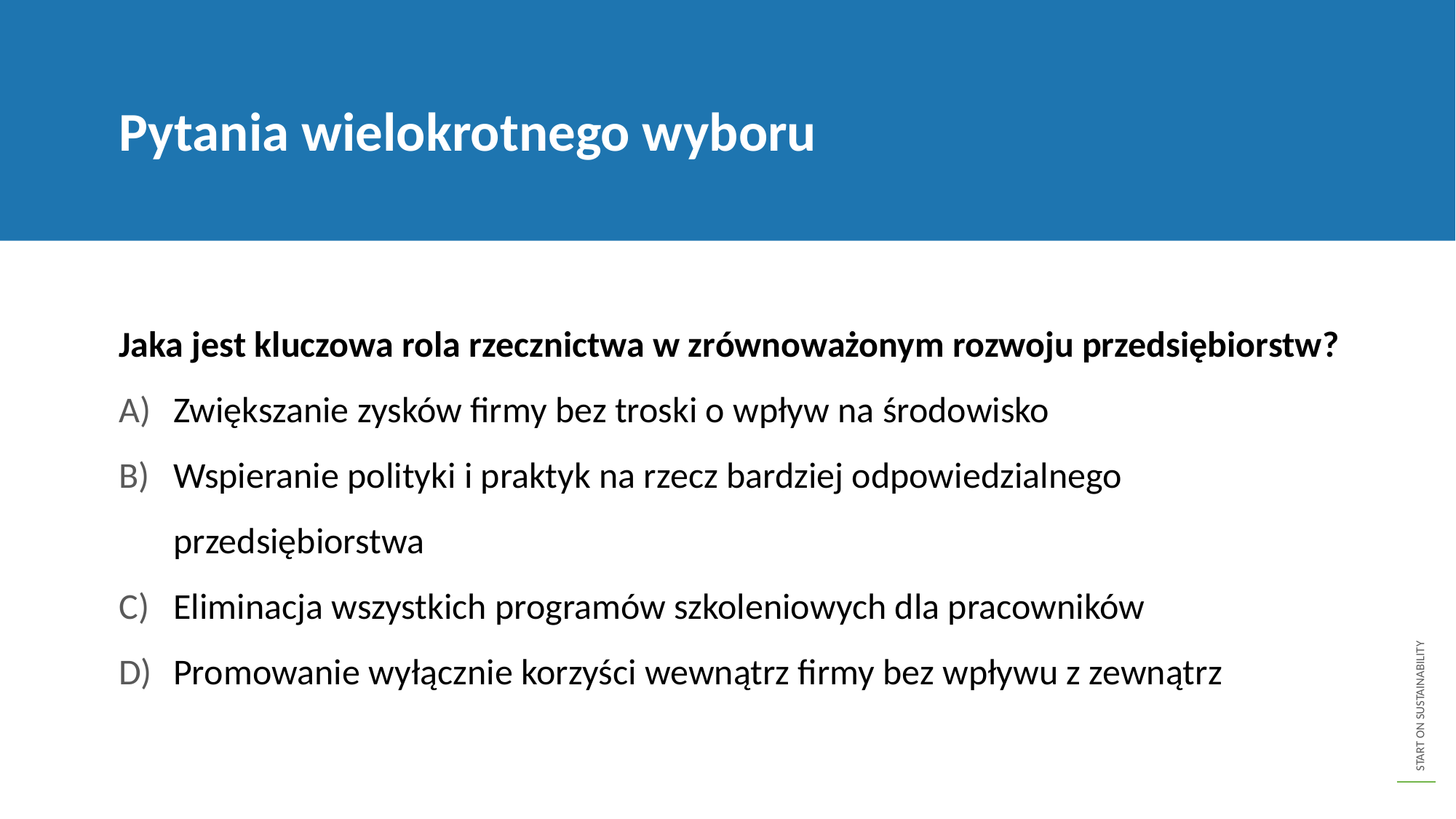

Pytania wielokrotnego wyboru
Jaka jest kluczowa rola rzecznictwa w zrównoważonym rozwoju przedsiębiorstw?
Zwiększanie zysków firmy bez troski o wpływ na środowisko
Wspieranie polityki i praktyk na rzecz bardziej odpowiedzialnego przedsiębiorstwa
Eliminacja wszystkich programów szkoleniowych dla pracowników
Promowanie wyłącznie korzyści wewnątrz firmy bez wpływu z zewnątrz